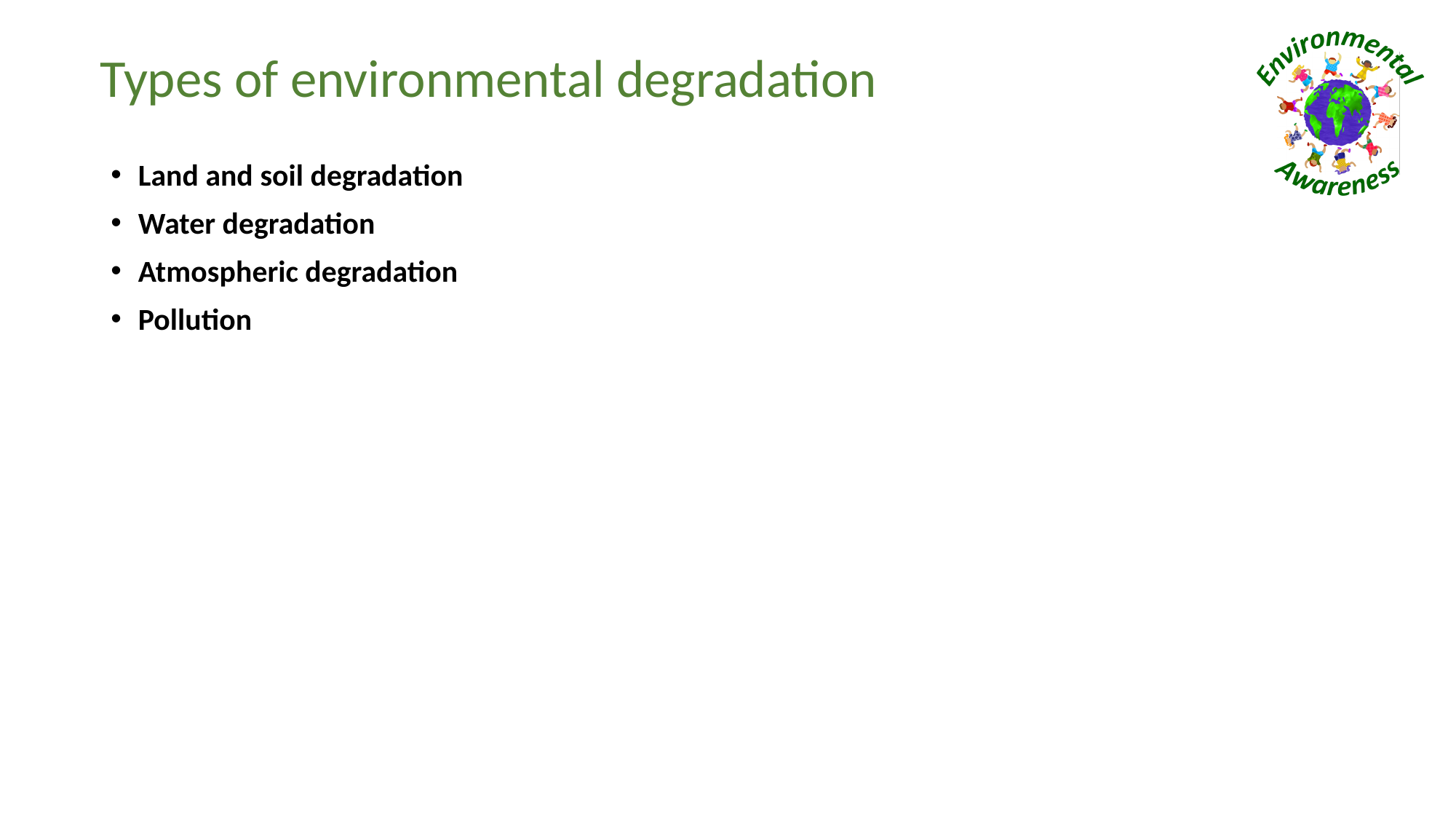

# Types of environmental degradation
Land and soil degradation
Water degradation
Atmospheric degradation
Pollution